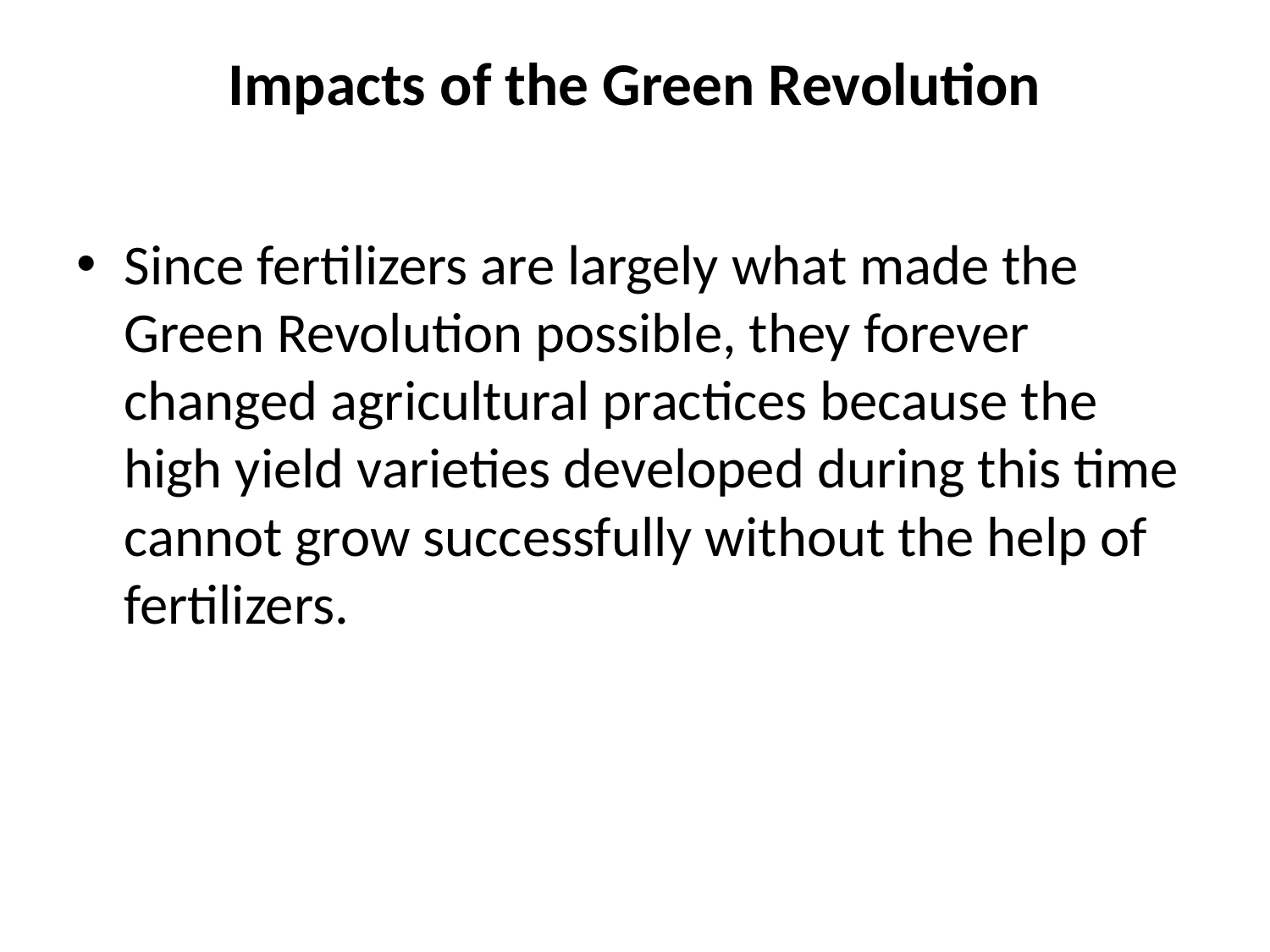

# Impacts of the Green Revolution
Since fertilizers are largely what made the Green Revolution possible, they forever changed agricultural practices because the high yield varieties developed during this time cannot grow successfully without the help of fertilizers.